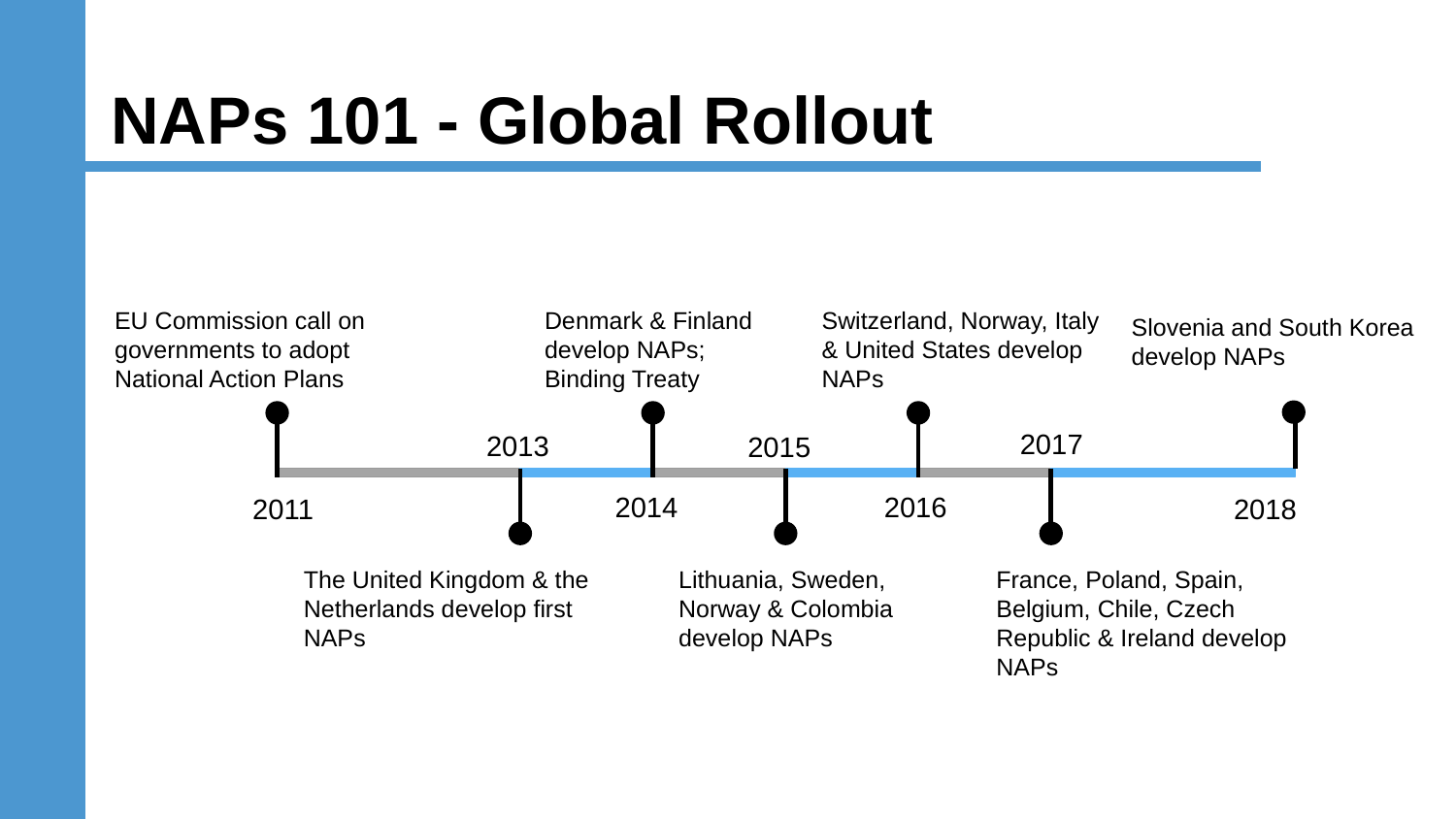

# NAPs 101 - Global Rollout

EU Commission call on governments to adopt National Action Plans
Denmark & Finland develop NAPs; Binding Treaty
Switzerland, Norway, Italy & United States develop NAPs
Slovenia and South Korea develop NAPs

2017
2013
2015

2014
2016
2011
2018
The United Kingdom & the Netherlands develop first NAPs
Lithuania, Sweden, Norway & Colombia develop NAPs
France, Poland, Spain, Belgium, Chile, Czech Republic & Ireland develop NAPs